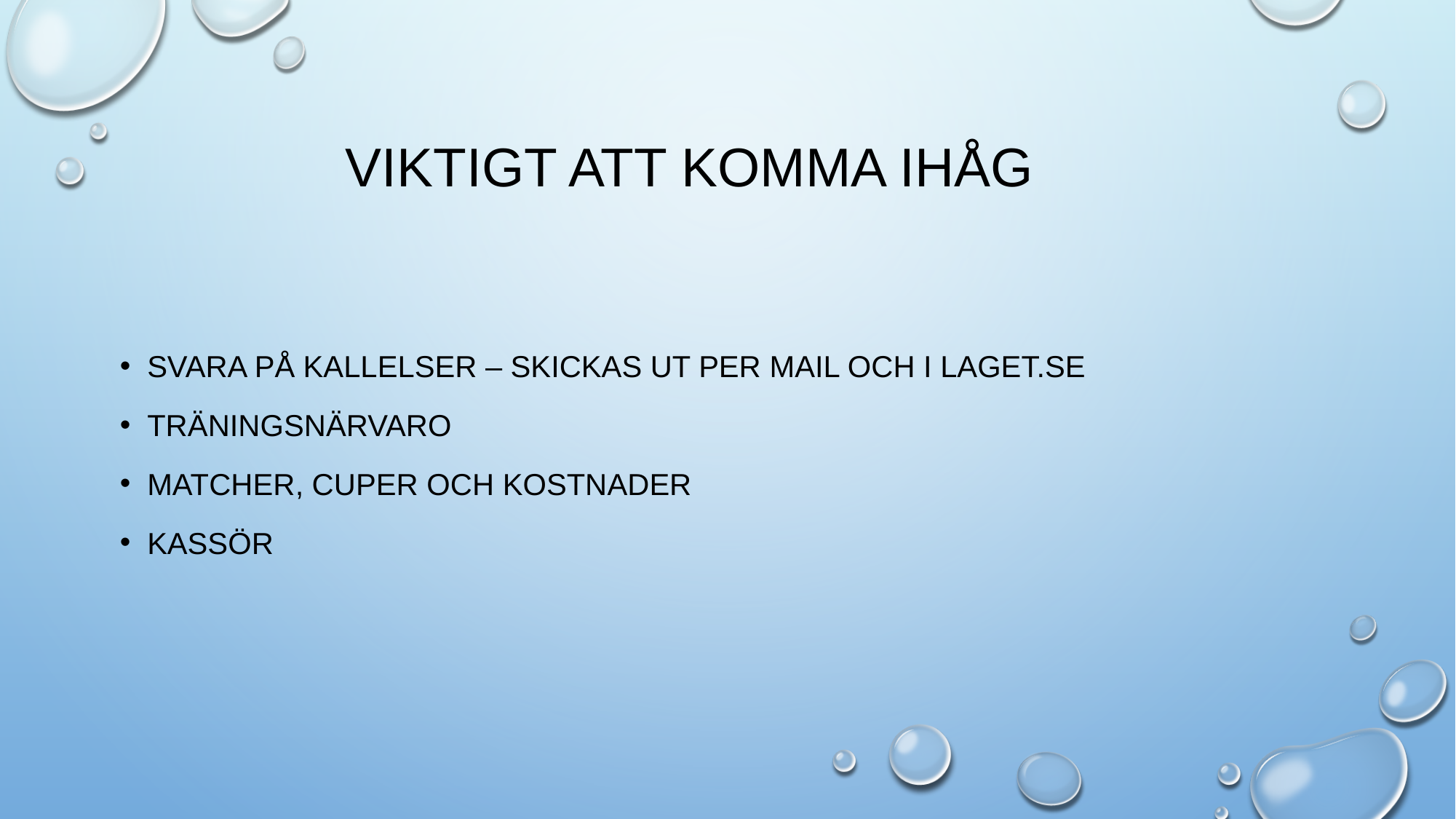

# Viktigt att komma ihåg

Svara på kallelser – skickas ut per mail och i laget.se
Träningsnärvaro
Matcher, cuper och kostnader
Kassör